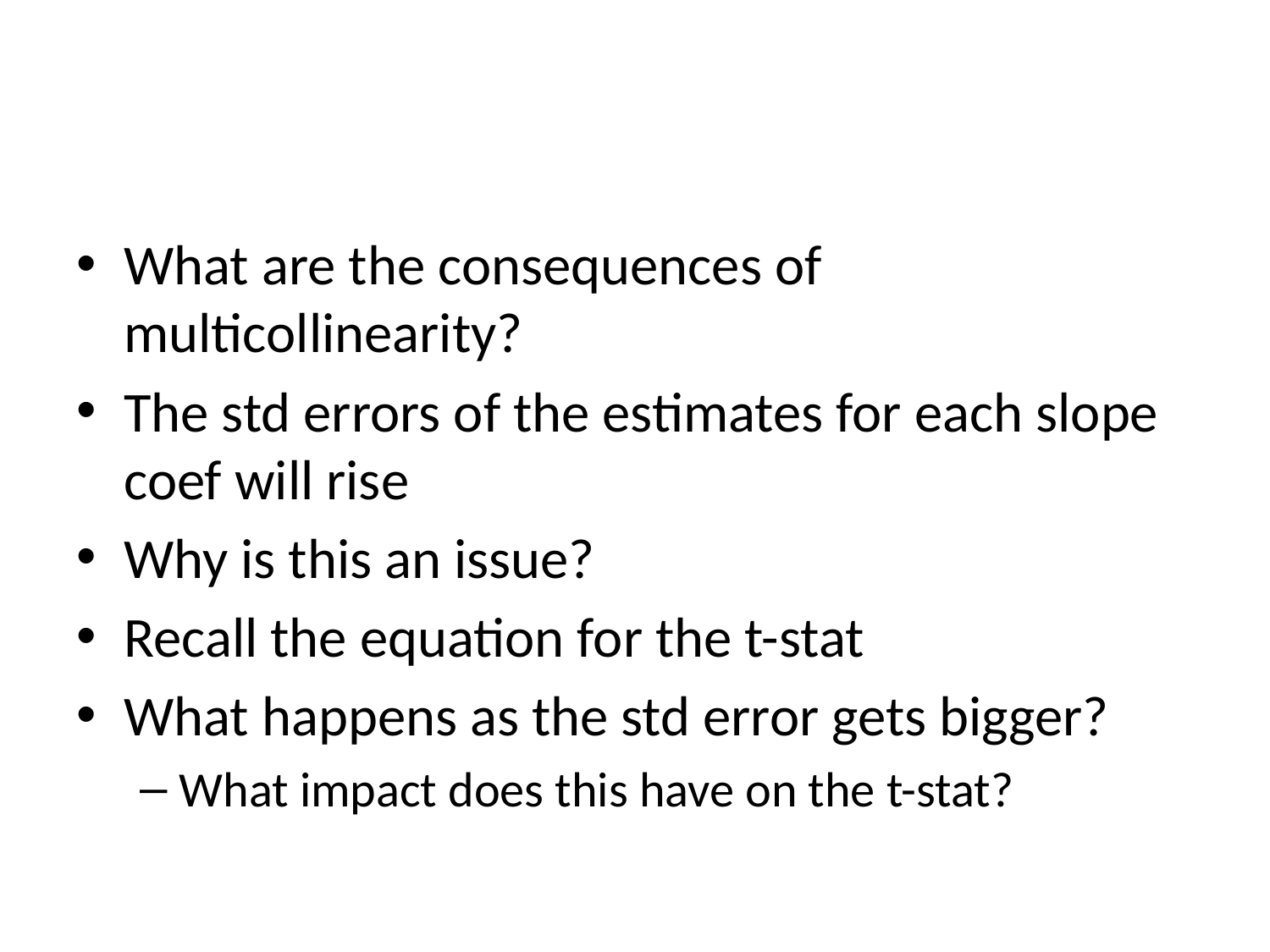

#
What are the consequences of multicollinearity?
The std errors of the estimates for each slope coef will rise
Why is this an issue?
Recall the equation for the t-stat
What happens as the std error gets bigger?
What impact does this have on the t-stat?